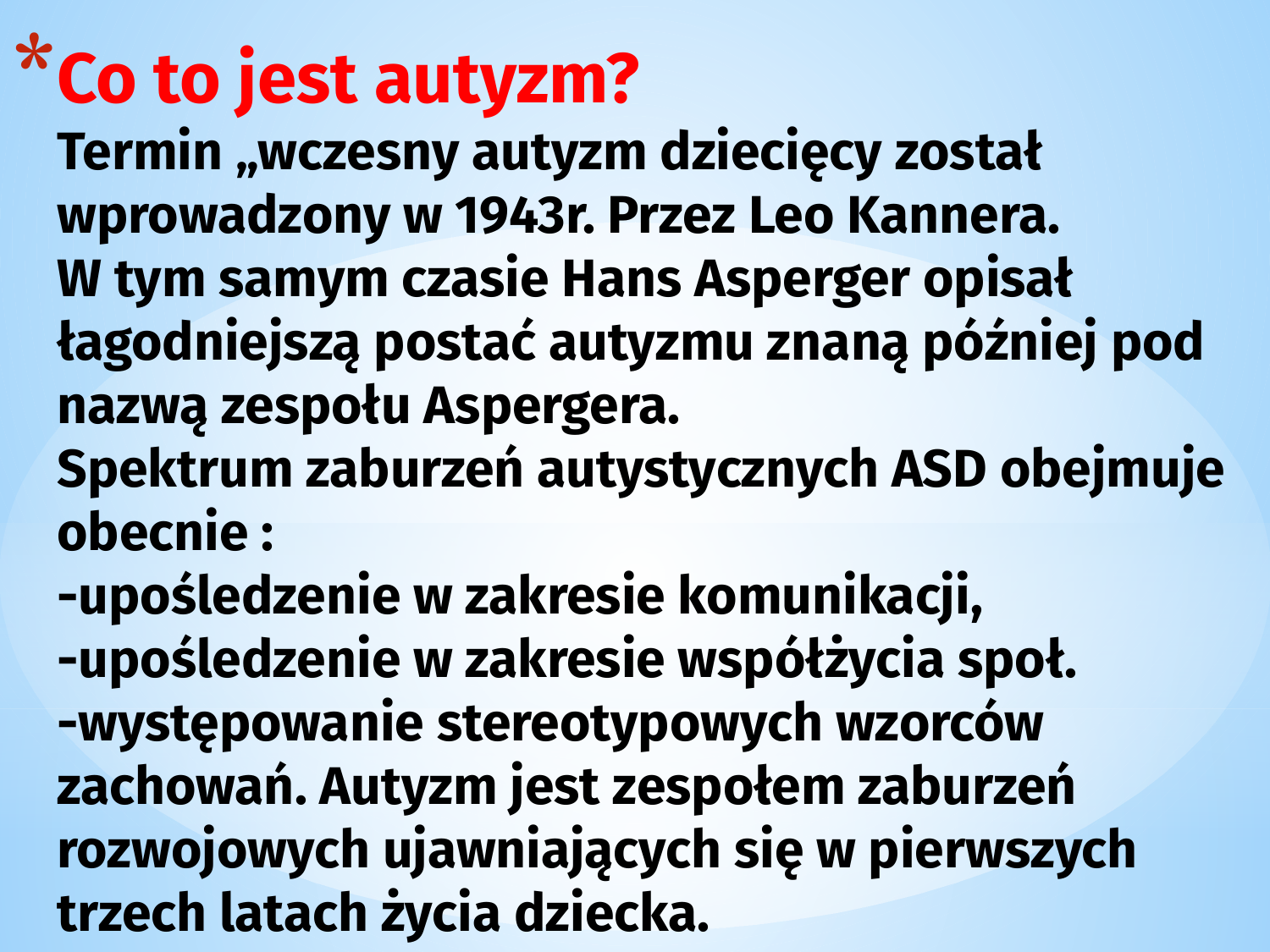

# Co to jest autyzm? Termin „wczesny autyzm dziecięcy został wprowadzony w 1943r. Przez Leo Kannera. W tym samym czasie Hans Asperger opisał łagodniejszą postać autyzmu znaną później pod nazwą zespołu Aspergera. Spektrum zaburzeń autystycznych ASD obejmuje obecnie : -upośledzenie w zakresie komunikacji, -upośledzenie w zakresie współżycia społ. -występowanie stereotypowych wzorców zachowań. Autyzm jest zespołem zaburzeń rozwojowych ujawniających się w pierwszych trzech latach życia dziecka.